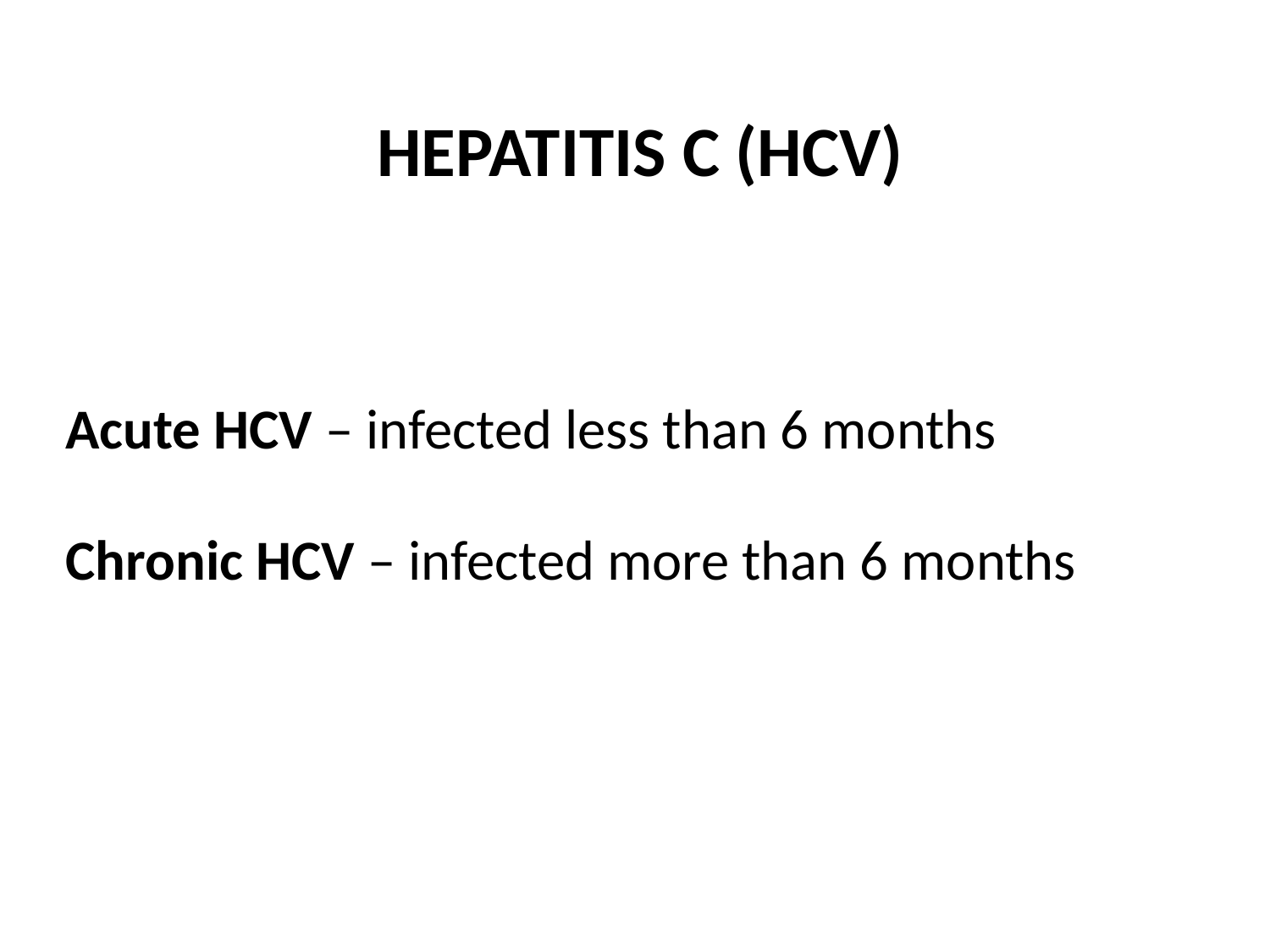

# HEPATITIS C (HCV)
Acute HCV – infected less than 6 months

Chronic HCV – infected more than 6 months